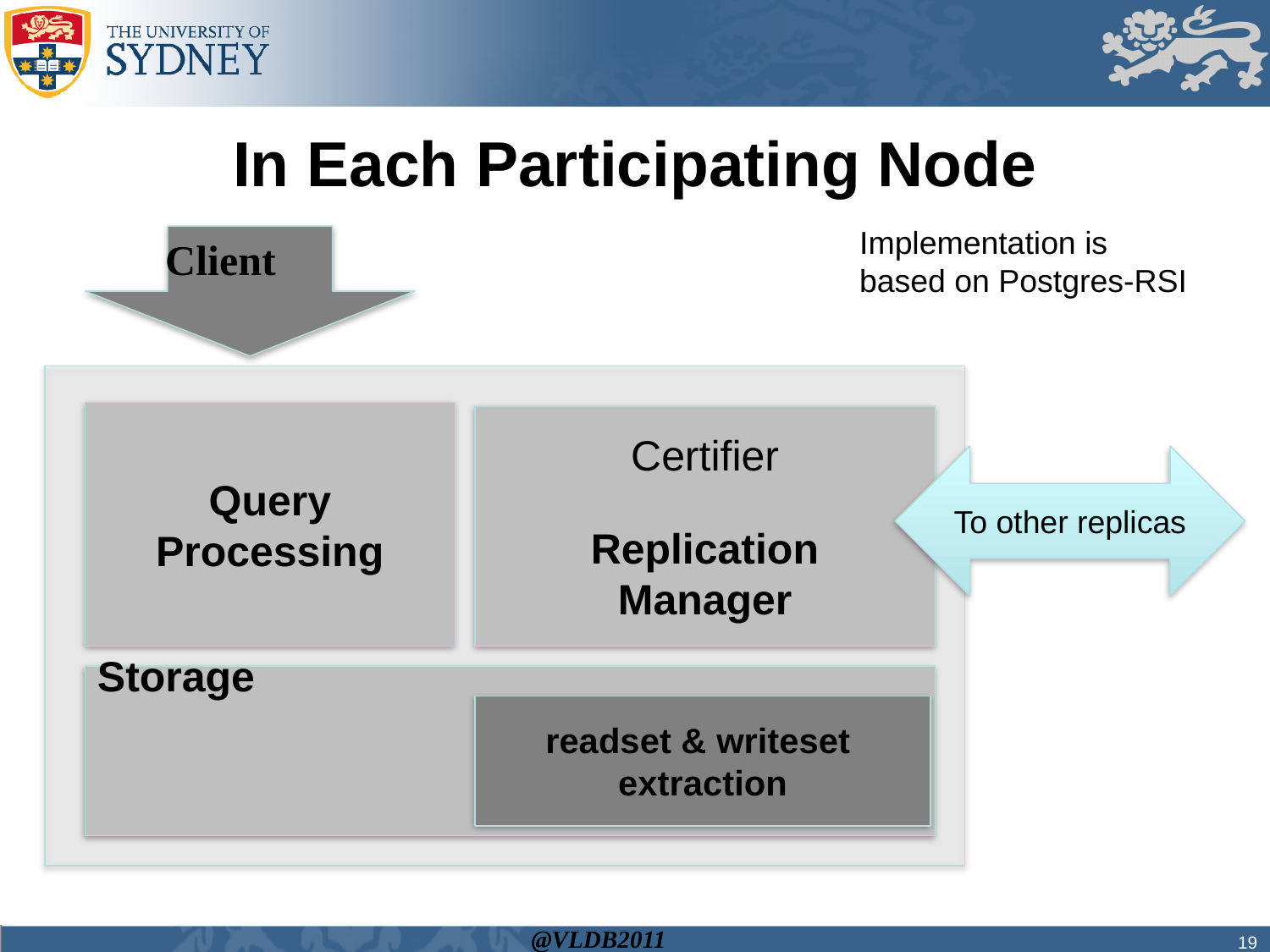

# In Each Participating Node
Implementation is
based on Postgres-RSI
Client

Query Processing
Certifier

Replication
Manager
To other replicas
Storage

readset & writeset
extraction
19